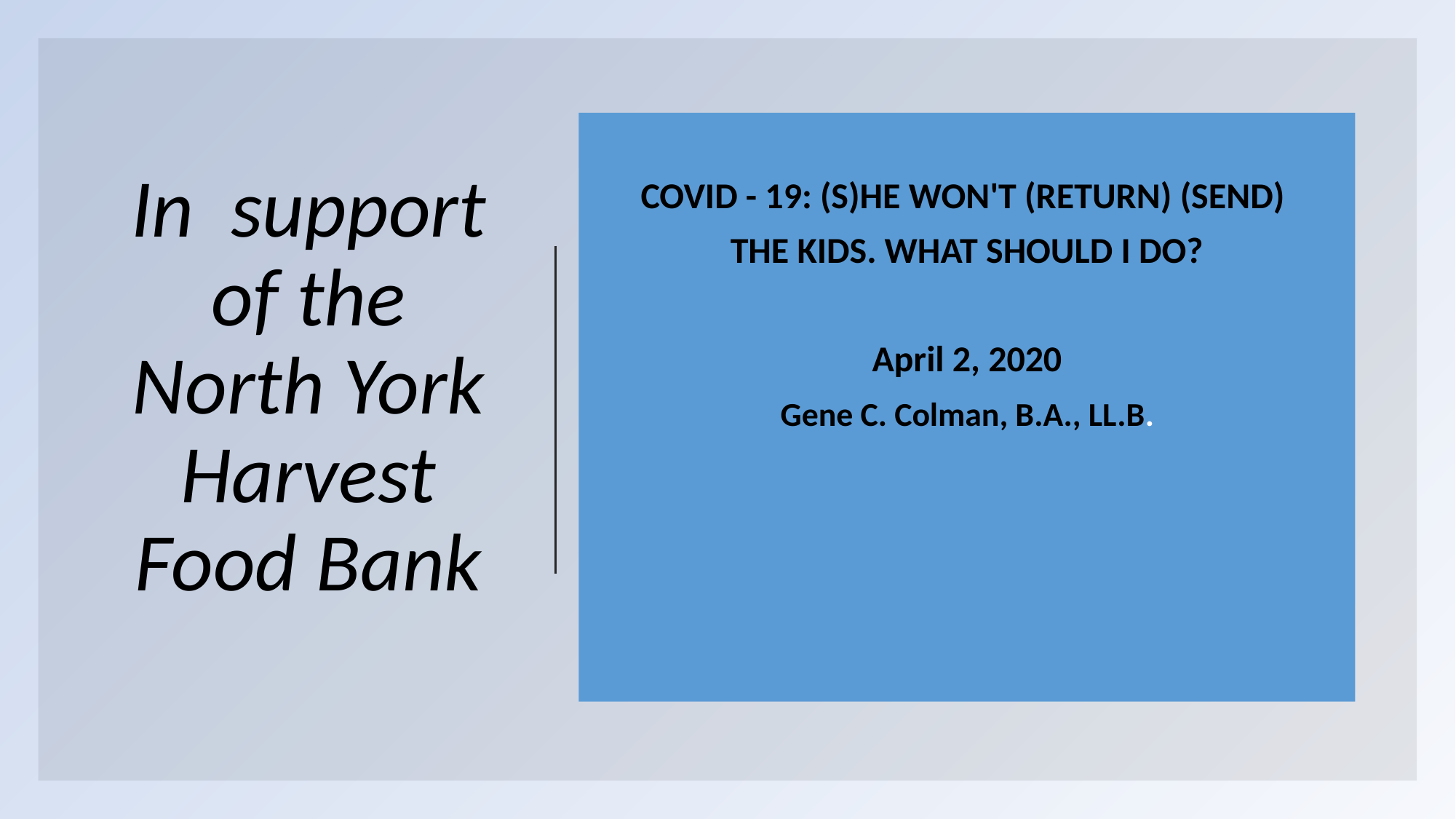

COVID - 19: (S)HE WON'T (RETURN) (SEND)
THE KIDS. WHAT SHOULD I DO?

April 2, 2020
 Gene C. Colman, B.A., LL.B.
# In  support of the North York Harvest Food Bank